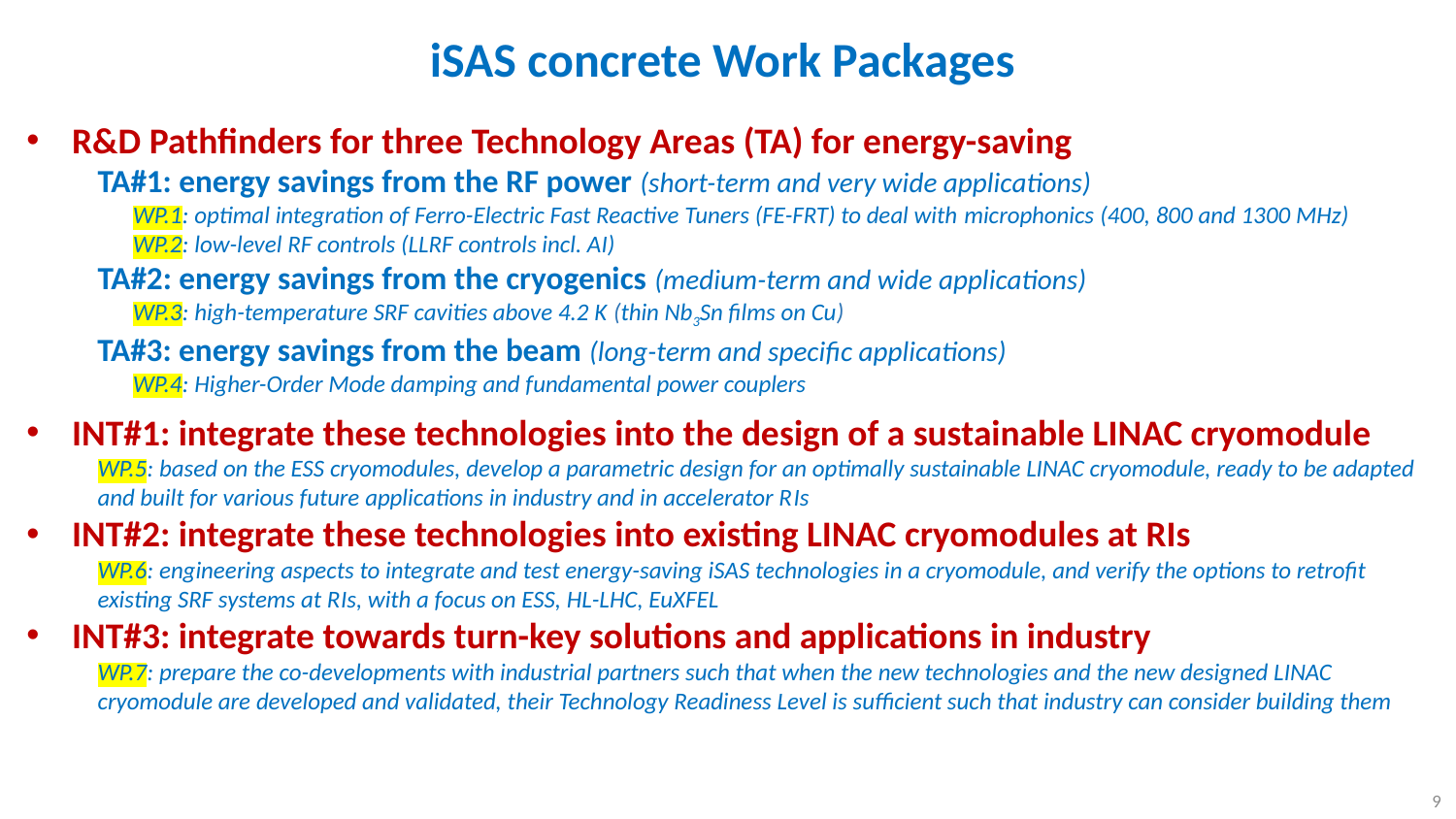

iSAS concrete Work Packages

R&D Pathfinders for three Technology Areas (TA) for energy-saving
TA#1: energy savings from the RF power (short-term and very wide applications)
WP.1: optimal integration of Ferro-Electric Fast Reactive Tuners (FE-FRT) to deal with microphonics (400, 800 and 1300 MHz)
WP.2: low-level RF controls (LLRF controls incl. AI)
TA#2: energy savings from the cryogenics (medium-term and wide applications)
WP.3: high-temperature SRF cavities above 4.2 K (thin Nb3Sn films on Cu)
	TA#3: energy savings from the beam (long-term and specific applications)
WP.4: Higher-Order Mode damping and fundamental power couplers

INT#1: integrate these technologies into the design of a sustainable LINAC cryomodule
WP.5: based on the ESS cryomodules, develop a parametric design for an optimally sustainable LINAC cryomodule, ready to be adapted and built for various future applications in industry and in accelerator RIs
INT#2: integrate these technologies into existing LINAC cryomodules at RIs
WP.6: engineering aspects to integrate and test energy-saving iSAS technologies in a cryomodule, and verify the options to retrofit existing SRF systems at RIs, with a focus on ESS, HL-LHC, EuXFEL
INT#3: integrate towards turn-key solutions and applications in industry
WP.7: prepare the co-developments with industrial partners such that when the new technologies and the new designed LINAC cryomodule are developed and validated, their Technology Readiness Level is sufficient such that industry can consider building them
9